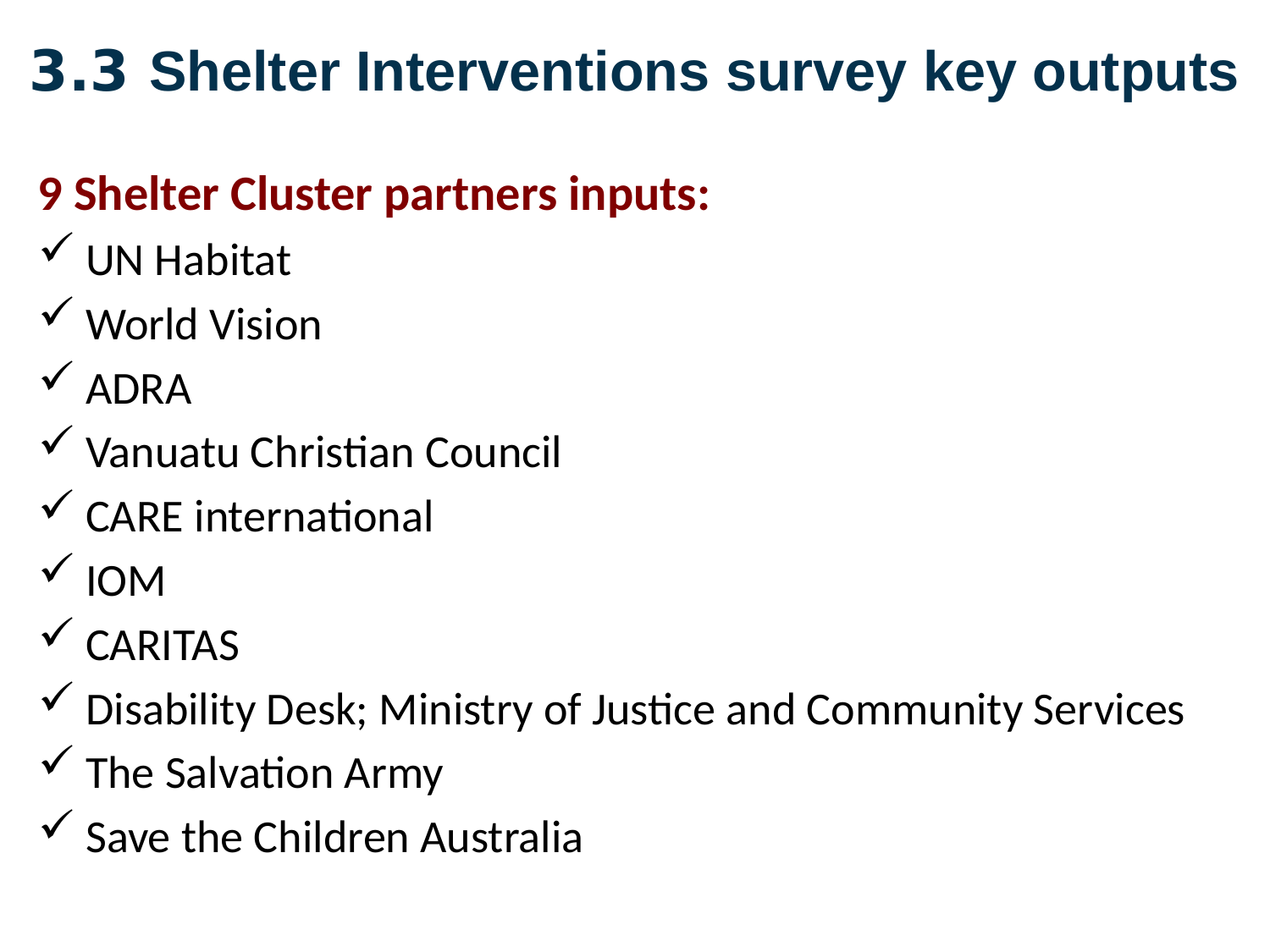

3.3 Shelter Interventions survey key outputs
9 Shelter Cluster partners inputs:
UN Habitat
World Vision
ADRA
Vanuatu Christian Council
CARE international
IOM
CARITAS
Disability Desk; Ministry of Justice and Community Services
The Salvation Army
Save the Children Australia